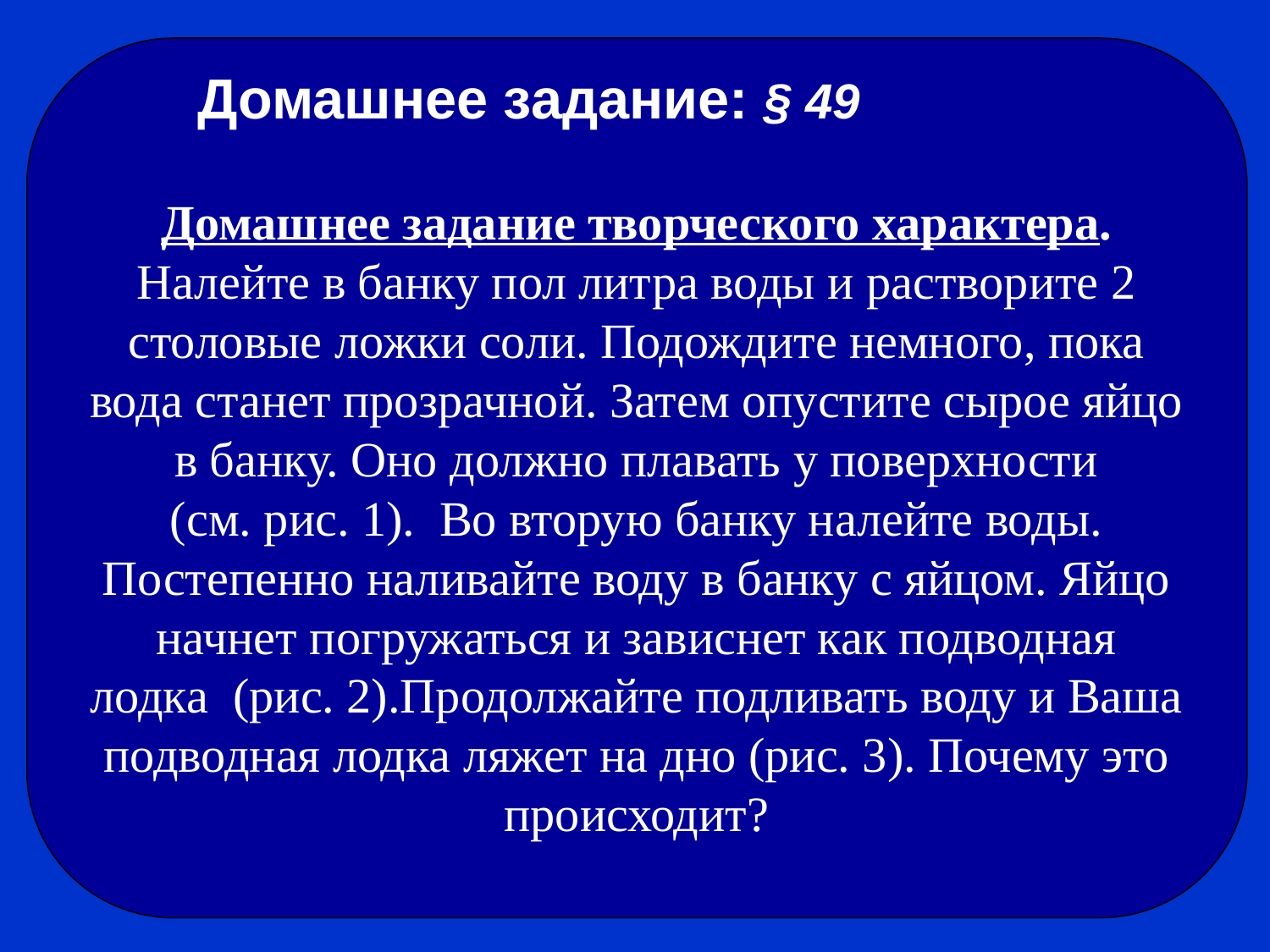

Домашнее задание: § 49
Домашнее задание творческого характера.
Налейте в банку пол литра воды и растворите 2 столовые ложки соли. Подождите немного, пока вода станет прозрачной. Затем опустите сырое яйцо в банку. Оно должно плавать у поверхности (см. рис. 1).  Во вторую банку налейте воды. Постепенно наливайте воду в банку с яйцом. Яйцо начнет погружаться и зависнет как подводная лодка  (рис. 2).Продолжайте подливать воду и Ваша подводная лодка ляжет на дно (рис. 3). Почему это происходит?